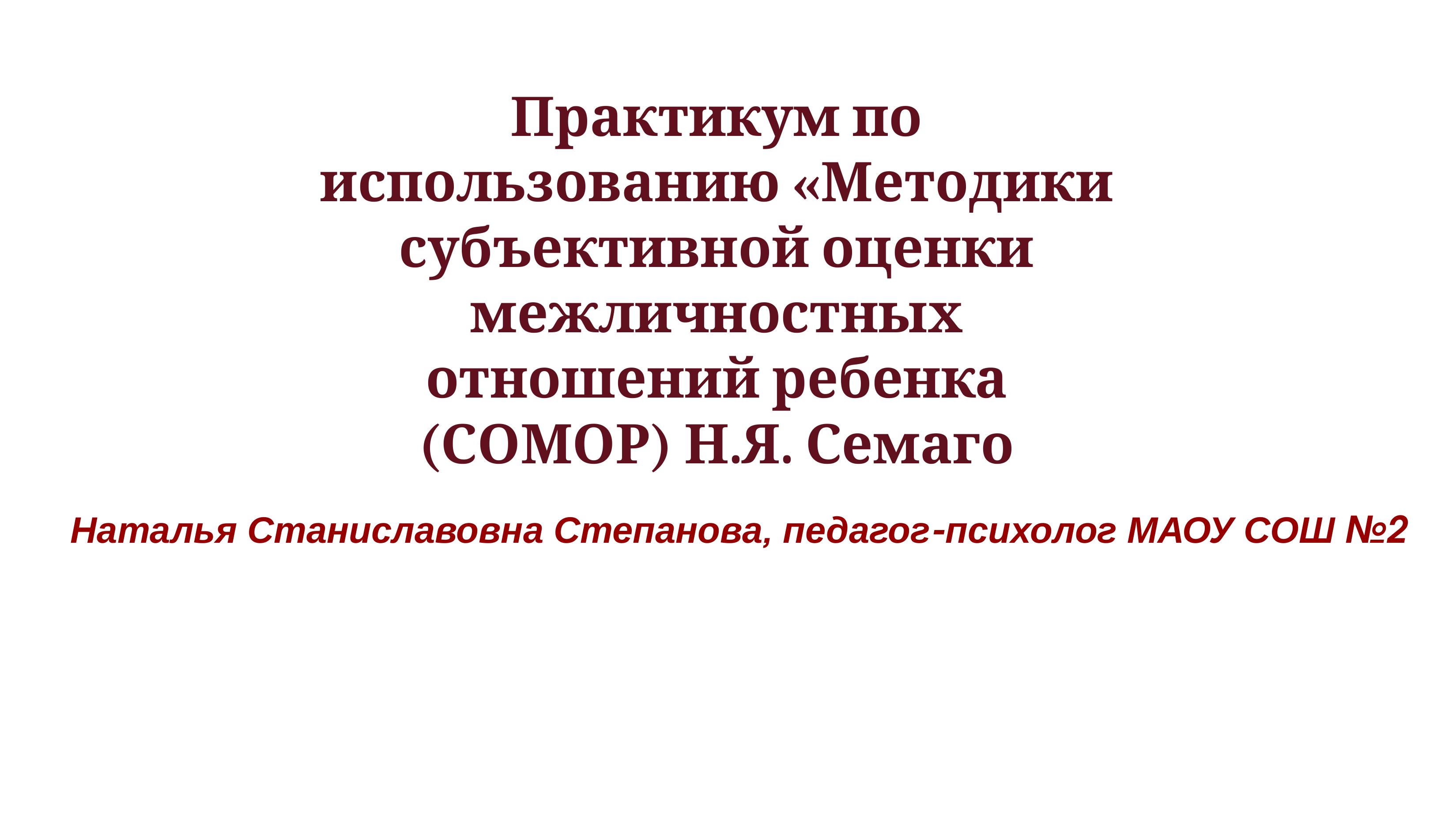

Практикум по использованию «Методики субъективной оценки межличностных отношений ребенка (СОМОР) Н.Я. Семаго

Наталья Станиславовна Степанова, педагог-психолог МАОУ СОШ №2